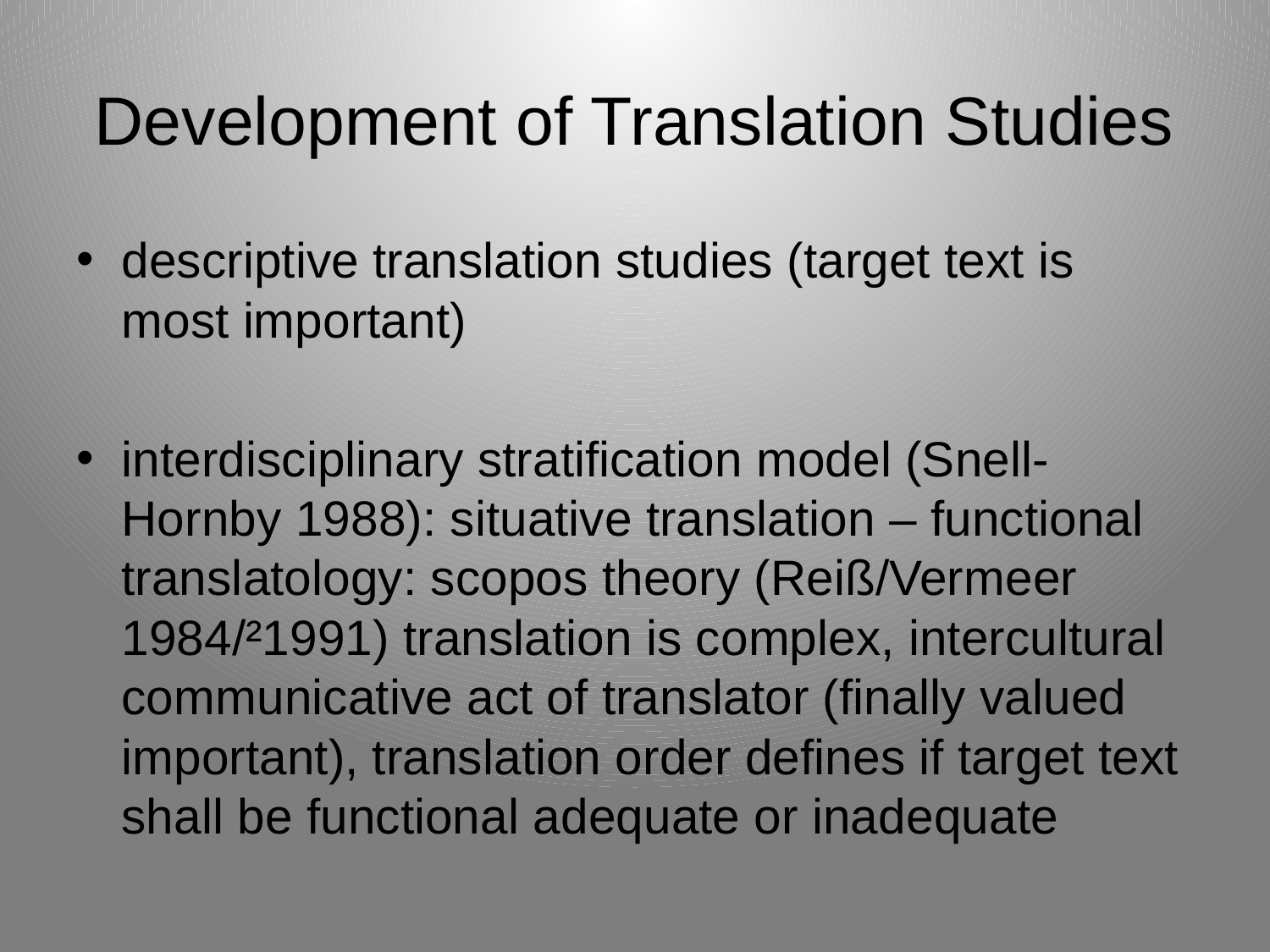

# Development of Translation Studies
descriptive translation studies (target text is most important)

interdisciplinary stratification model (Snell-Hornby 1988): situative translation – functional translatology: scopos theory (Reiß/Vermeer 1984/²1991) translation is complex, intercultural communicative act of translator (finally valued important), translation order defines if target text shall be functional adequate or inadequate